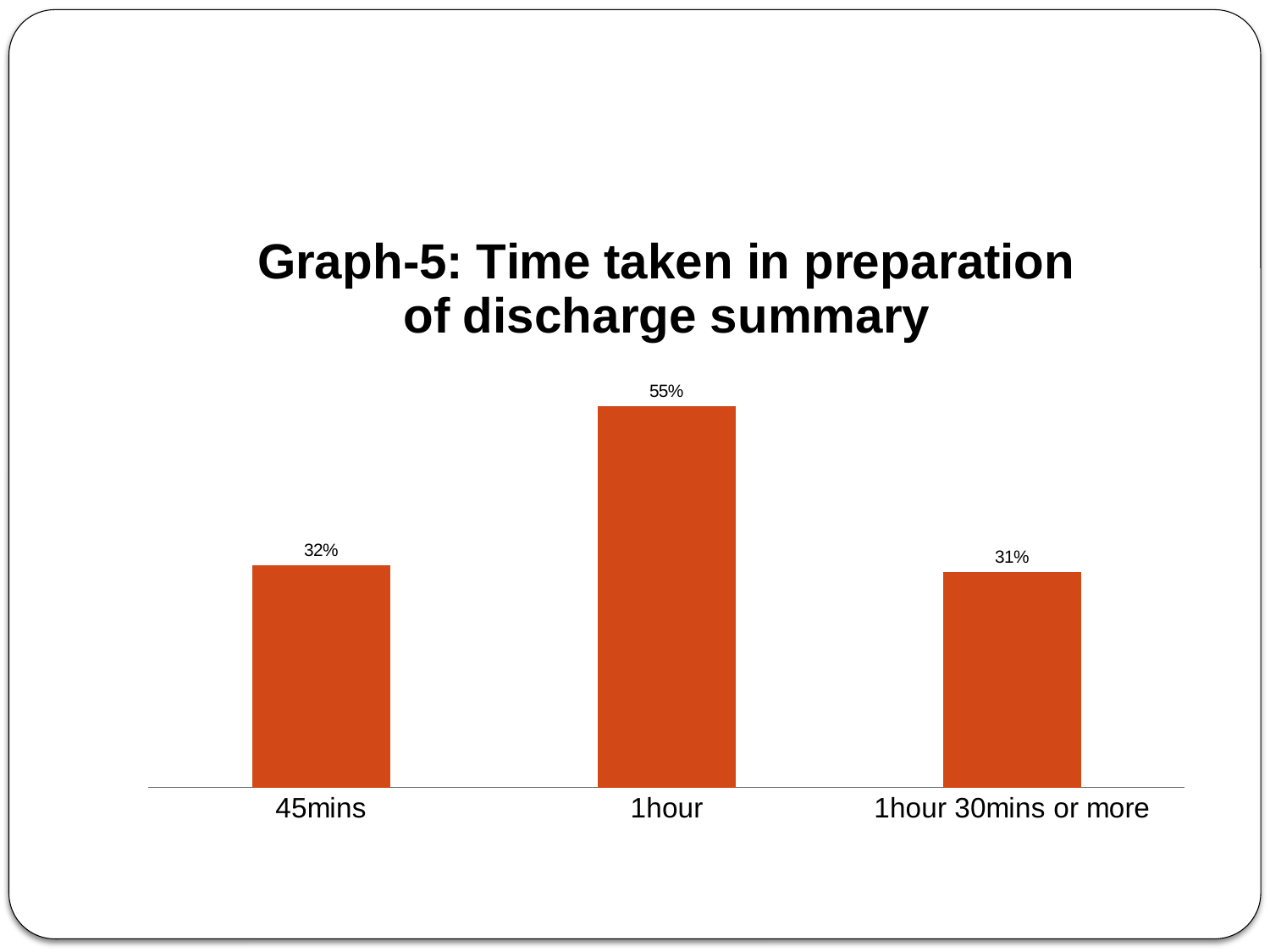

#

### Chart: Graph-5: Time taken in preparation of discharge summary

| Category |  |
|---|---|
| 45mins | 0.3200000000000004 |
| 1hour | 0.55 |
| 1hour 30mins or more | 0.31000000000000033 |